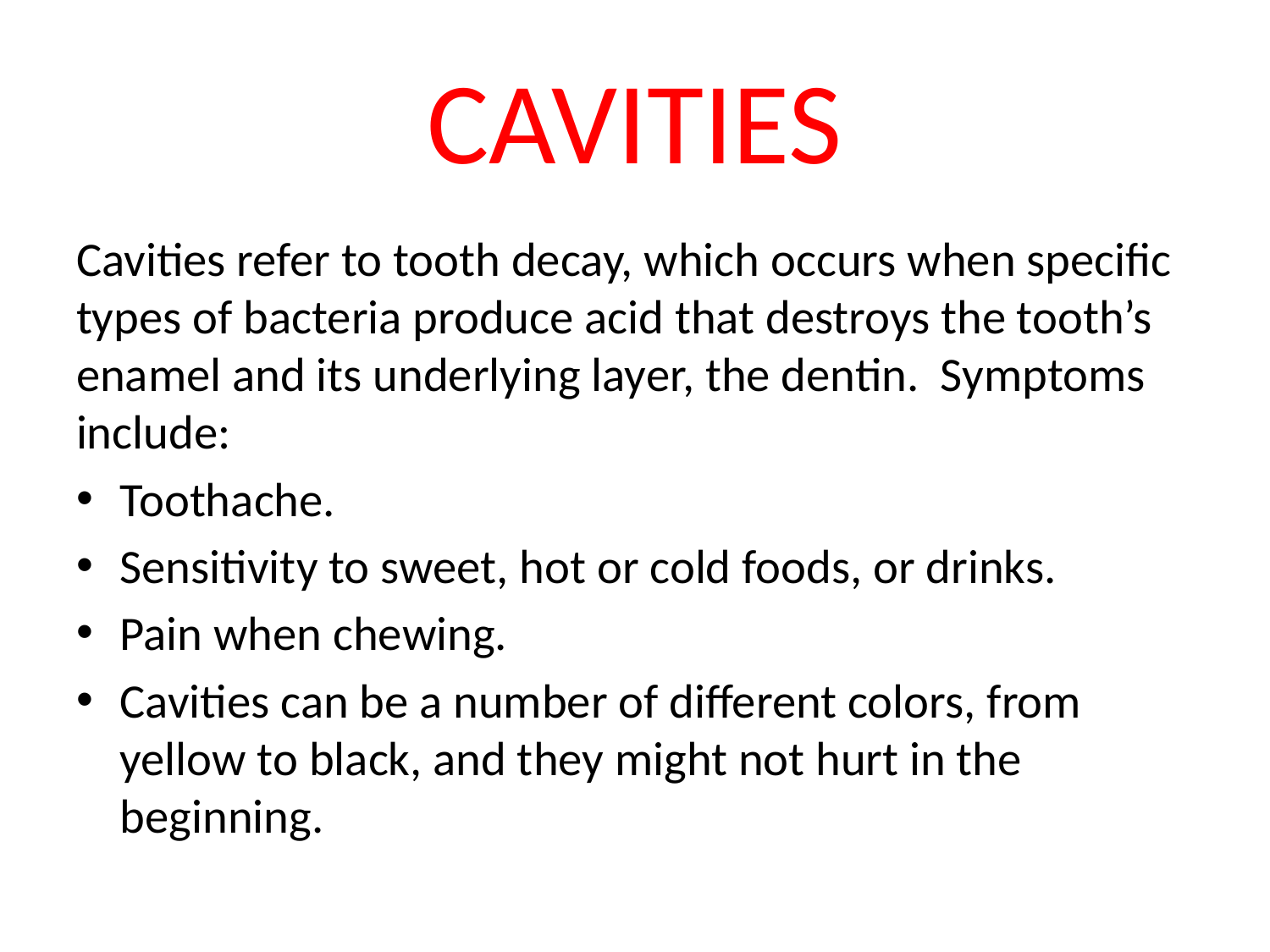

# CAVITIES
Cavities refer to tooth decay, which occurs when specific types of bacteria produce acid that destroys the tooth’s enamel and its underlying layer, the dentin.  Symptoms include:
Toothache.
Sensitivity to sweet, hot or cold foods, or drinks.
Pain when chewing.
Cavities can be a number of different colors, from yellow to black, and they might not hurt in the beginning.